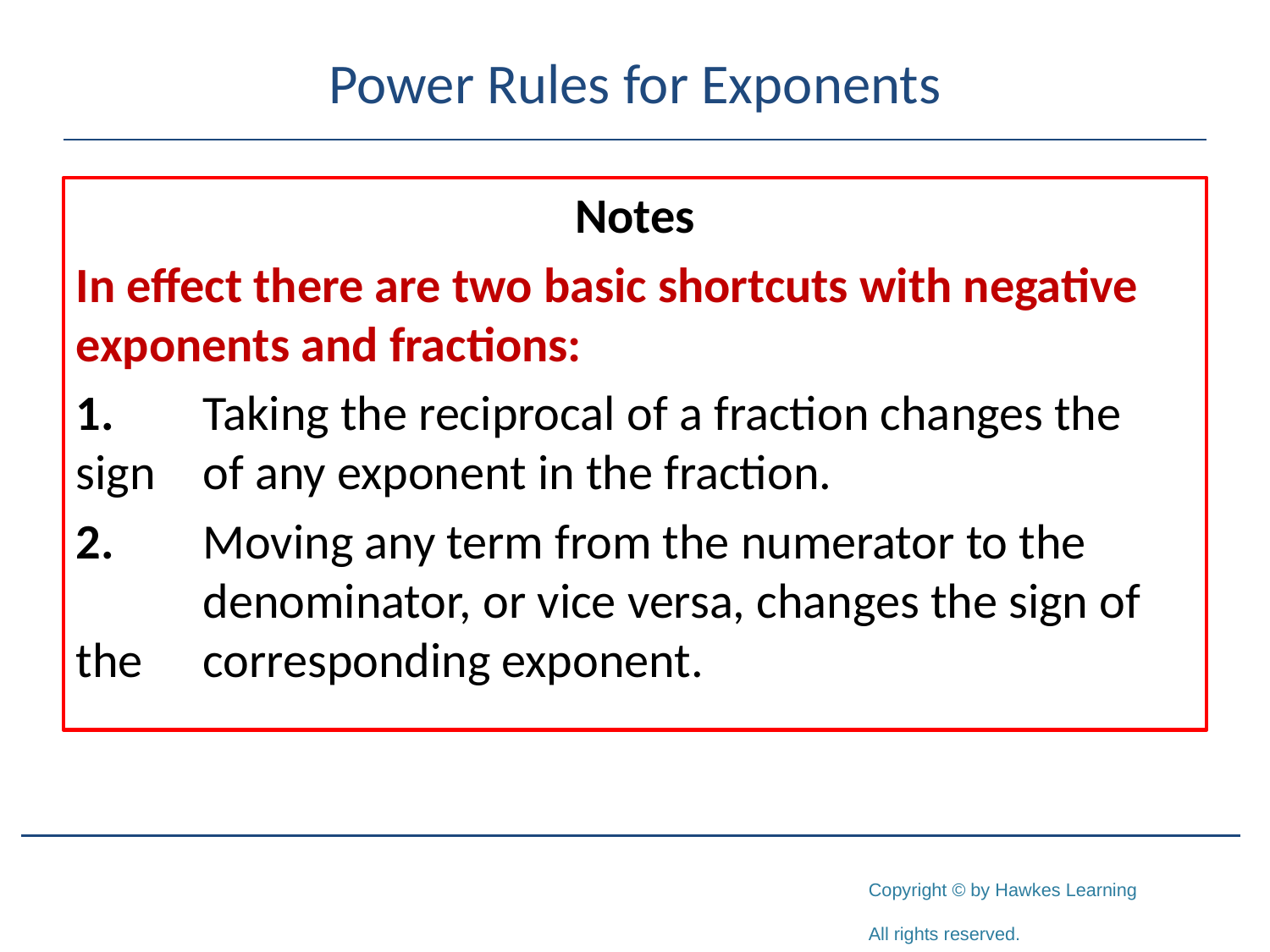

# Power Rules for Exponents
Notes
In effect there are two basic shortcuts with negative exponents and fractions:
1.	Taking the reciprocal of a fraction changes the sign 	of any exponent in the fraction.
2.	Moving any term from the numerator to the 	denominator, or vice versa, changes the sign of the 	corresponding exponent.